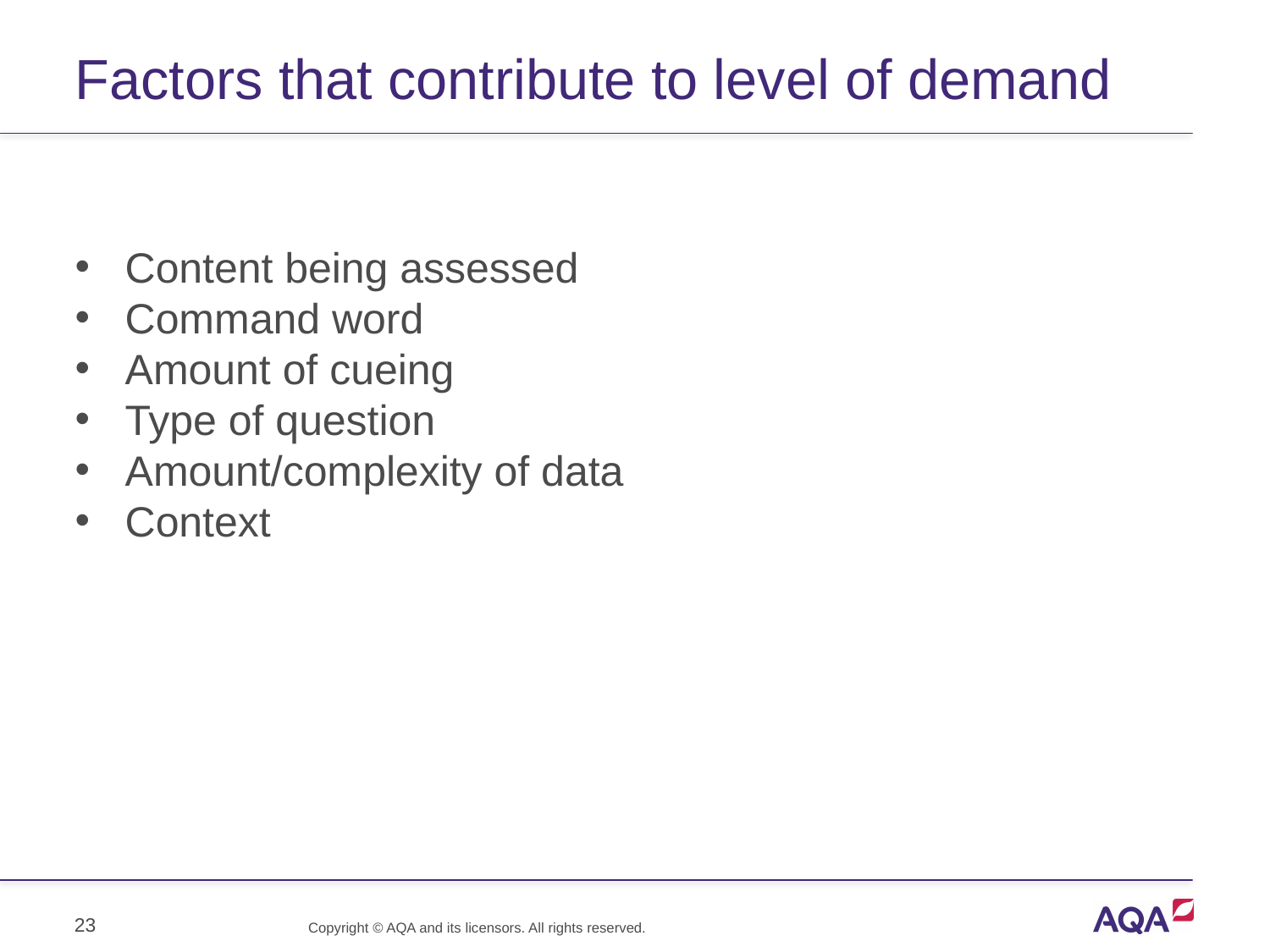

# Factors that contribute to level of demand
Content being assessed
Command word
Amount of cueing
Type of question
Amount/complexity of data
Context

23
Copyright © AQA and its licensors. All rights reserved.